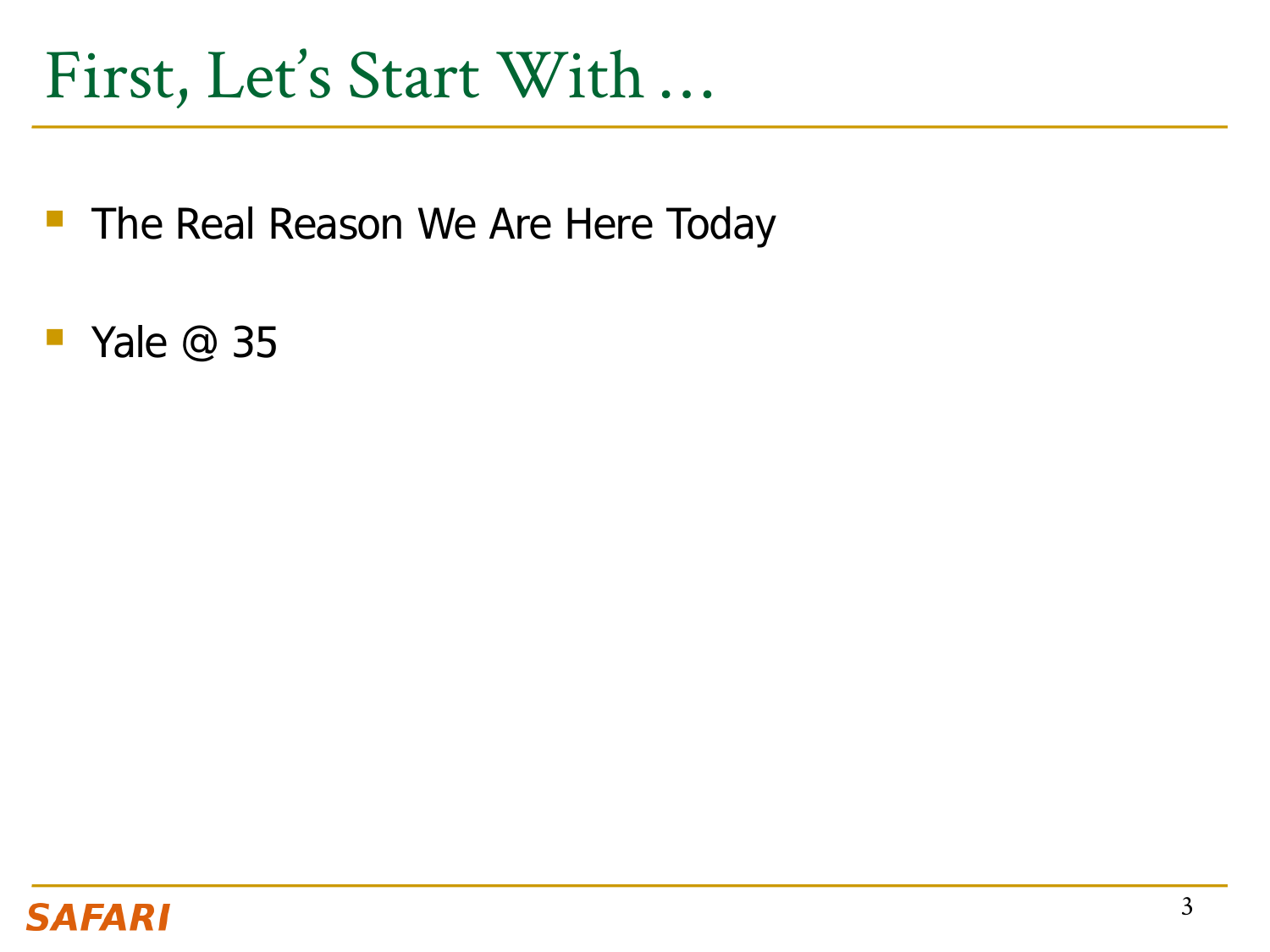

# First, Let’s Start With …
The Real Reason We Are Here Today

Yale @ 35

3